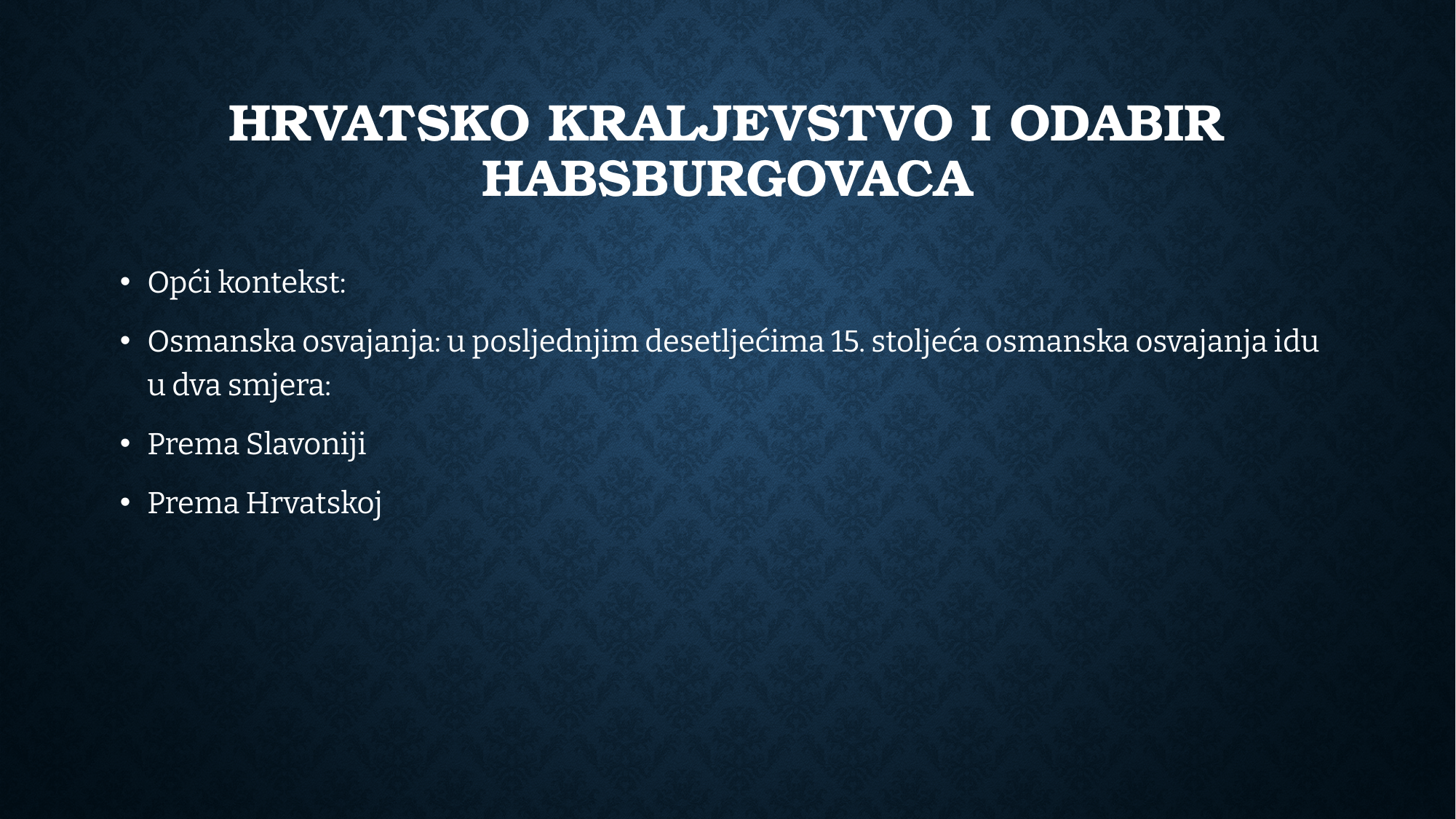

# Hrvatsko kraljevstvo i odabir habsburgovaca
Opći kontekst:
Osmanska osvajanja: u posljednjim desetljećima 15. stoljeća osmanska osvajanja idu u dva smjera:
Prema Slavoniji
Prema Hrvatskoj